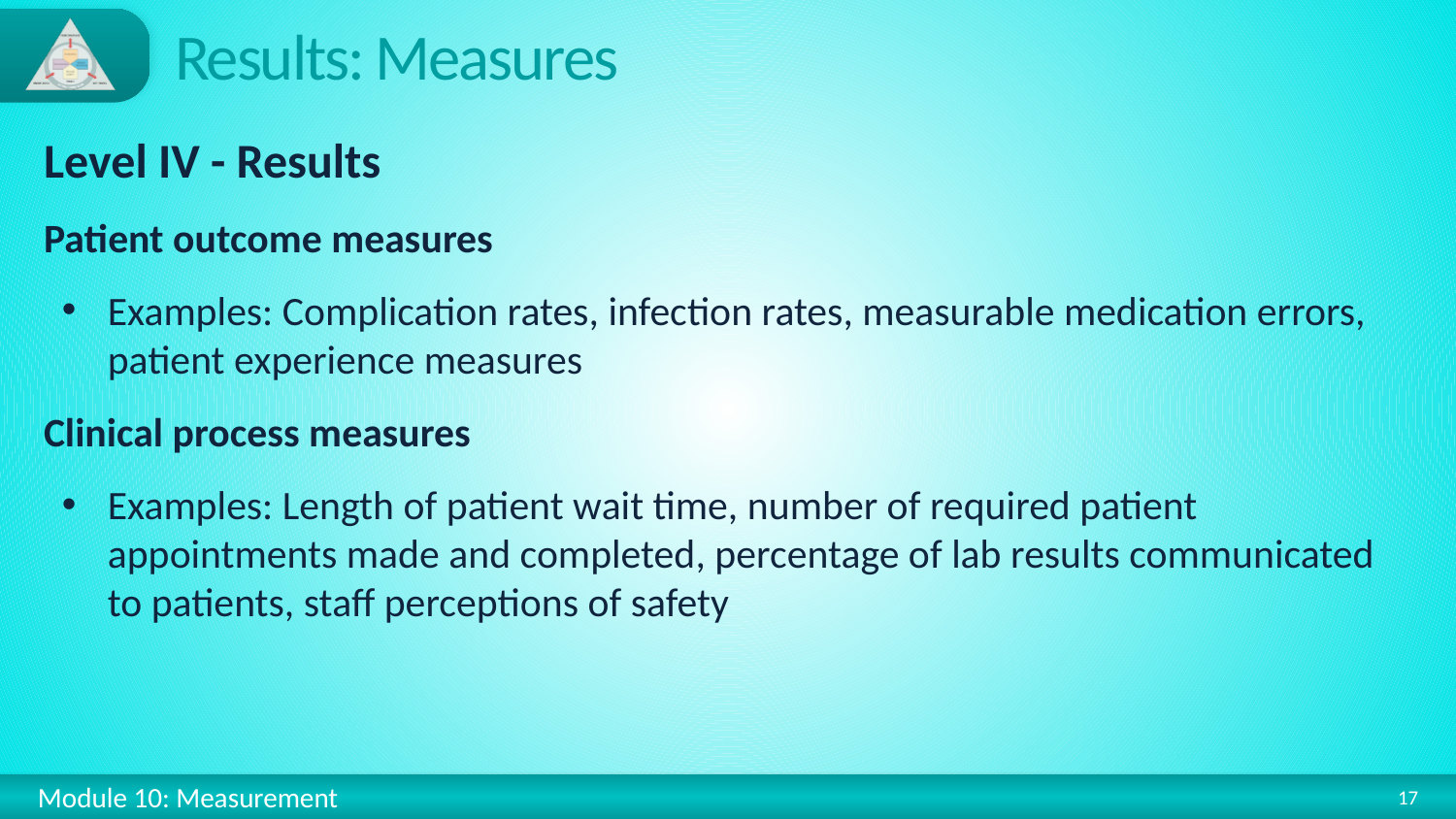

# Results: Measures
Level IV - Results
Patient outcome measures
Examples: Complication rates, infection rates, measurable medication errors, patient experience measures
Clinical process measures
Examples: Length of patient wait time, number of required patient appointments made and completed, percentage of lab results communicated to patients, staff perceptions of safety